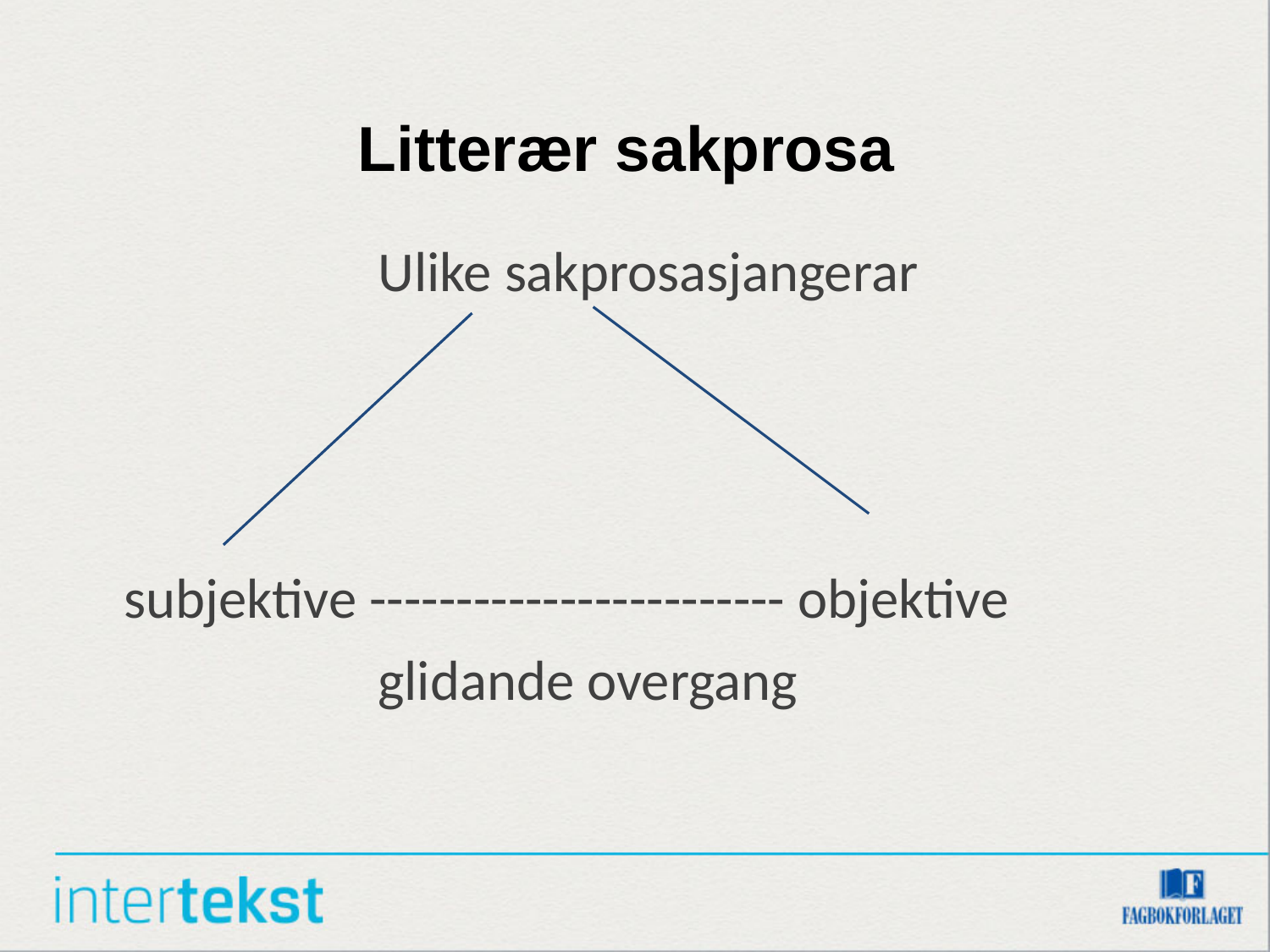

# Litterær sakprosa
			Ulike sakprosasjangerar

	subjektive ------------------------ objektive
			glidande overgang